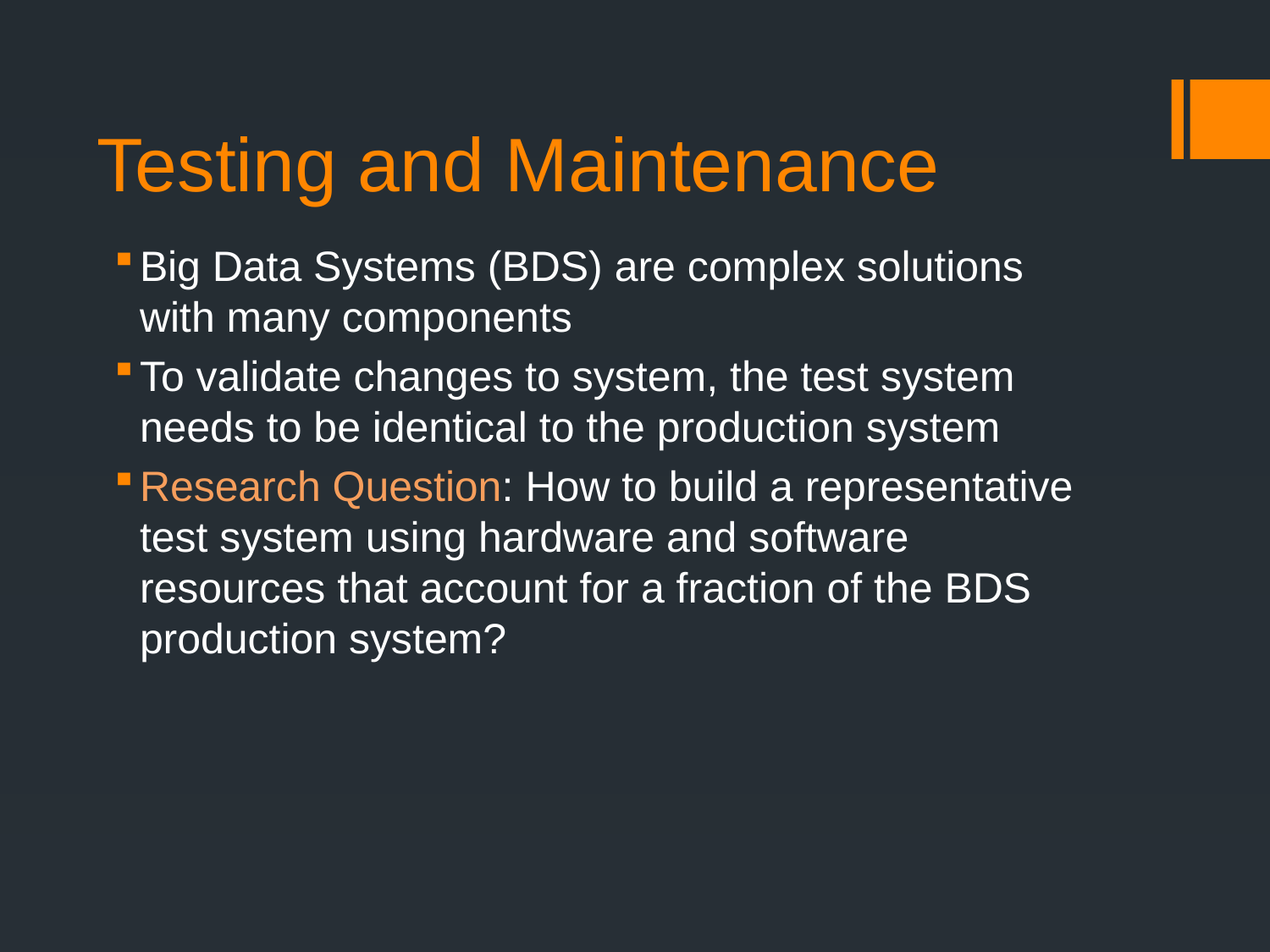

# Testing and Maintenance
Big Data Systems (BDS) are complex solutions with many components
To validate changes to system, the test system needs to be identical to the production system
Research Question: How to build a representative test system using hardware and software resources that account for a fraction of the BDS production system?